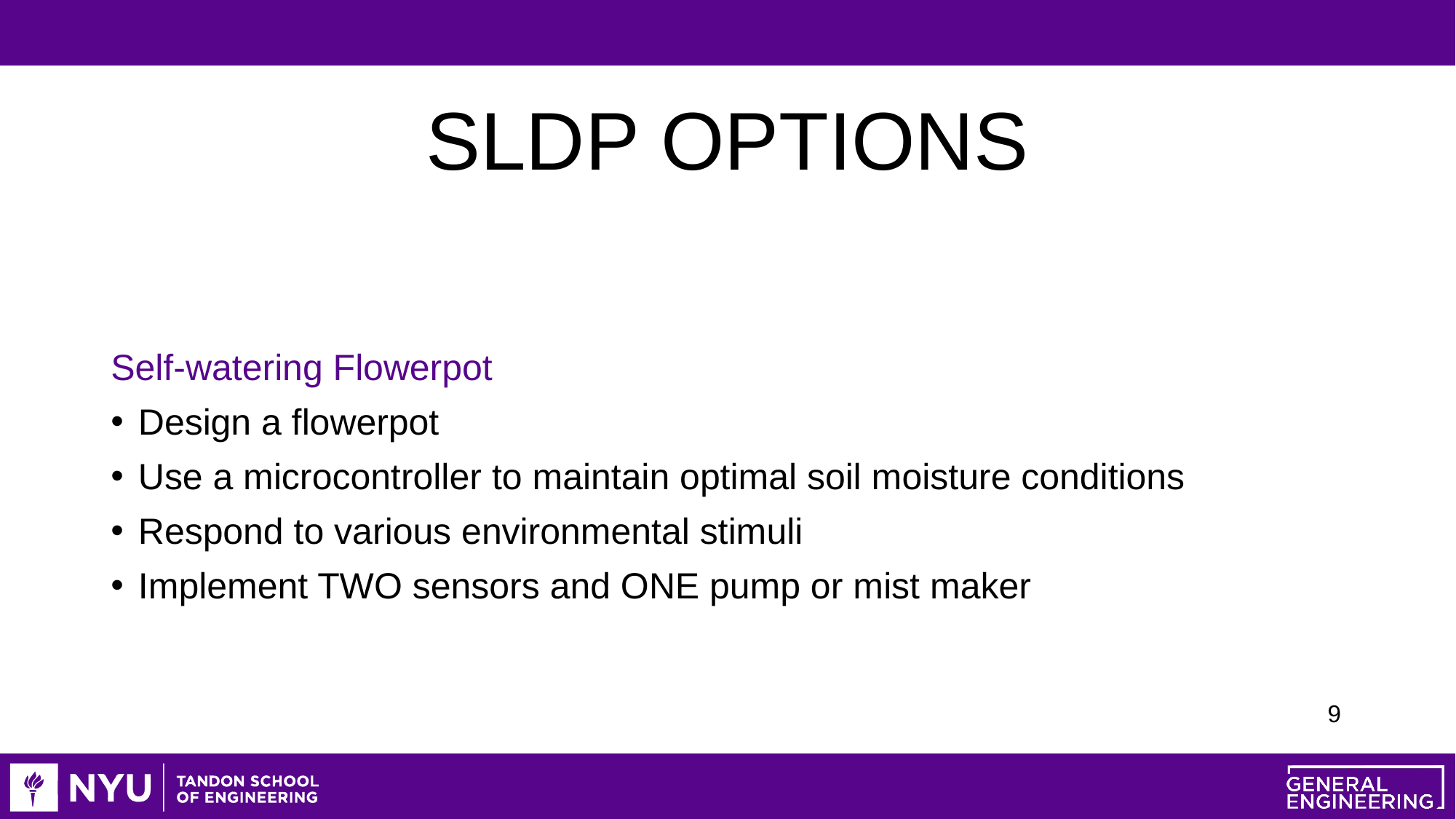

# SLDP Options
Self-watering Flowerpot
Design a flowerpot
Use a microcontroller to maintain optimal soil moisture conditions
Respond to various environmental stimuli
Implement TWO sensors and ONE pump or mist maker